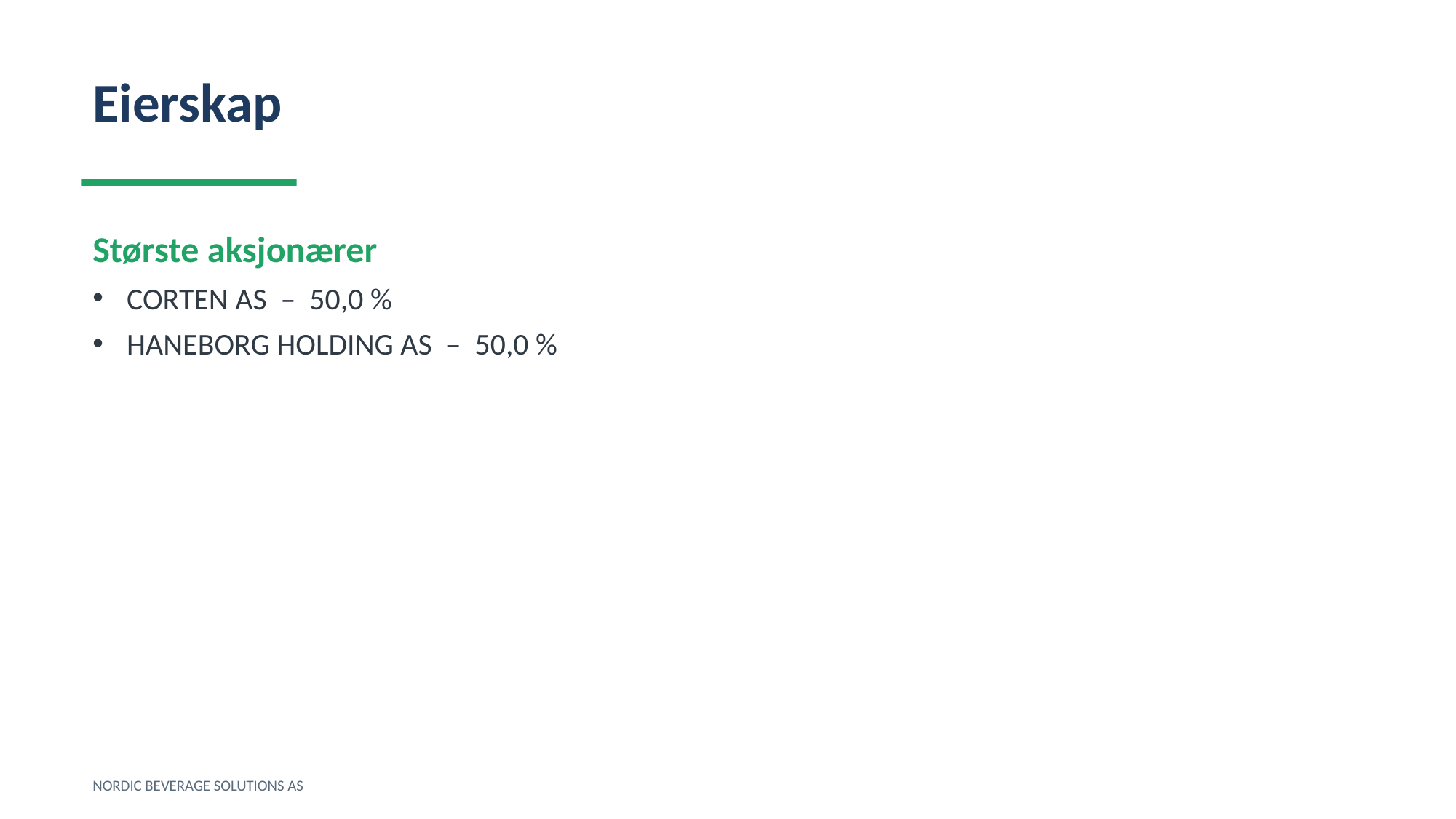

Eierskap

Største aksjonærer
CORTEN AS  –  50,0 %
HANEBORG HOLDING AS  –  50,0 %
NORDIC BEVERAGE SOLUTIONS AS